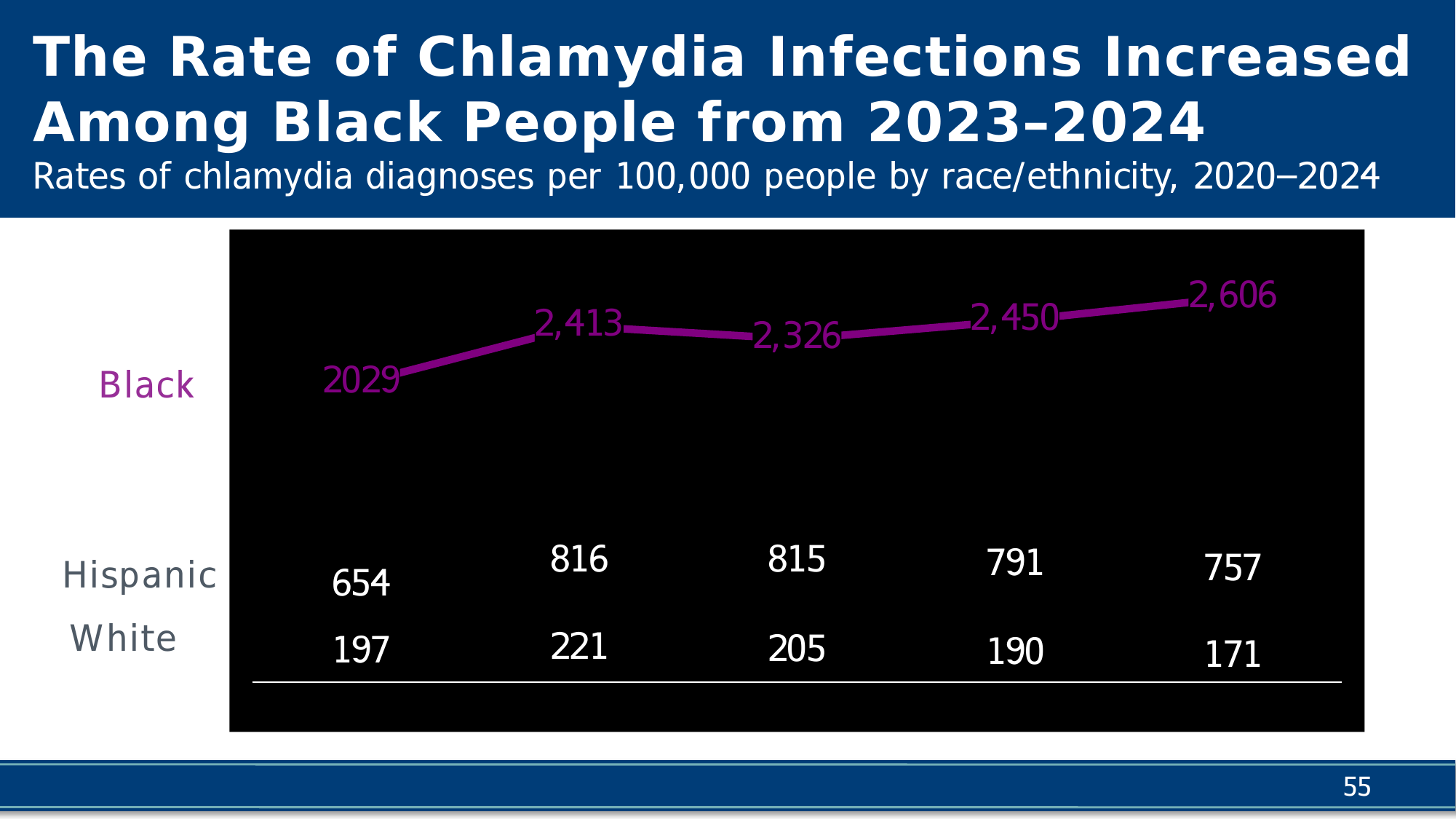

# The Rate of Chlamydia Infections Increased Among Black People from 2023–2024  Rates of chlamydia diagnoses per 100,000 people by race/ethnicity, 2020–2024

### Chart

| Category |  |  |  |
|---|---|---|---|
| 2020 | 197.0 | 2029.0 | 654.0 |
| 2021 | 221.0 | 2413.0 | 816.0 |
| 2022 | 205.0 | 2326.0 | 815.0 |
| 2023 | 190.0 | 2450.0 | 791.0 |
| 2024 | 171.0 | 2606.0 | 757.0 |
Black
Hispanic
White
55